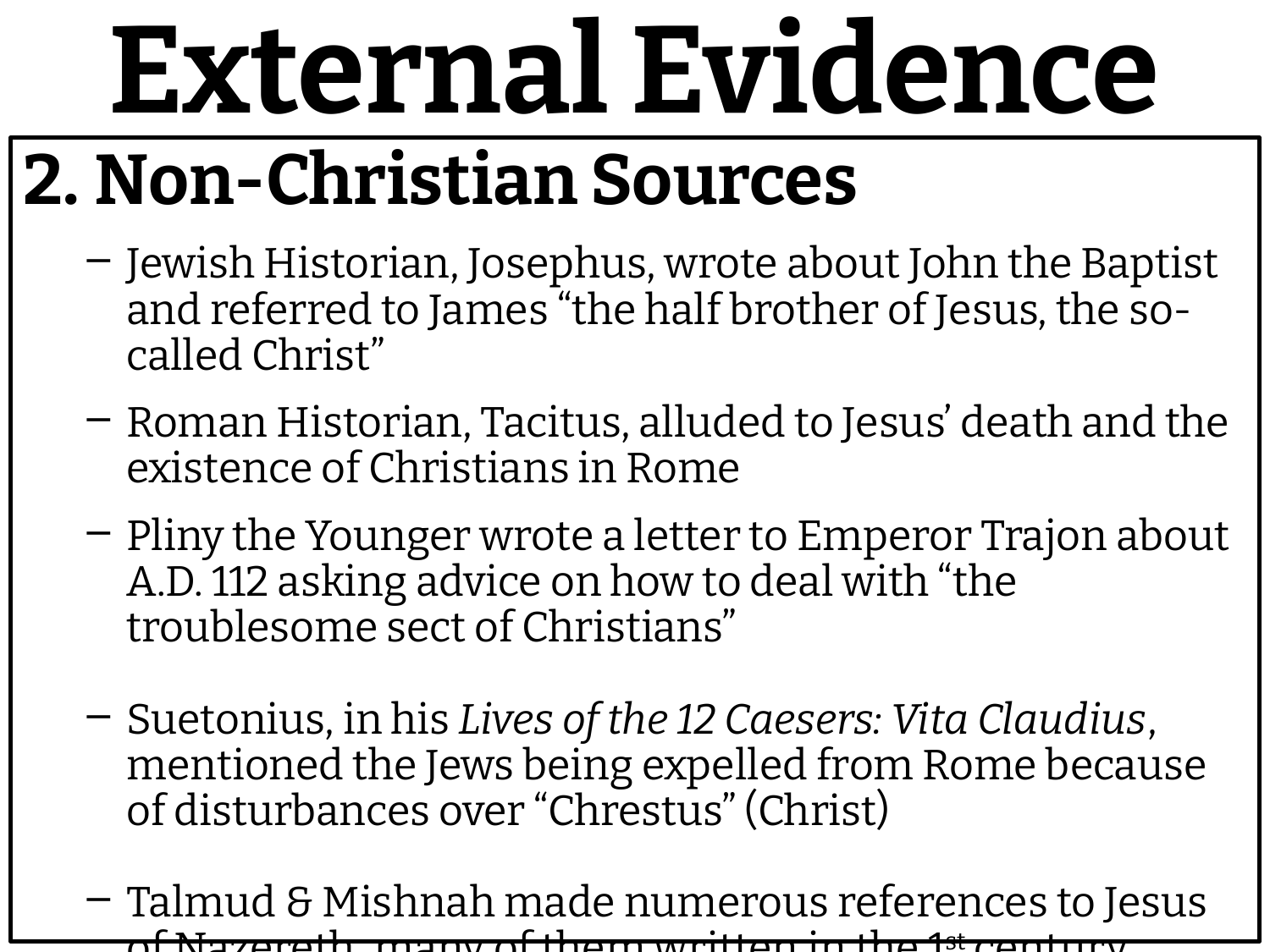

# External Evidence
Non-Christian Sources

Jewish Historian, Josephus, wrote about John the Baptist and referred to James “the half brother of Jesus, the so-called Christ”

Roman Historian, Tacitus, alluded to Jesus’ death and the existence of Christians in Rome

Pliny the Younger wrote a letter to Emperor Trajon about A.D. 112 asking advice on how to deal with “the troublesome sect of Christians”

Suetonius, in his Lives of the 12 Caesers: Vita Claudius, mentioned the Jews being expelled from Rome because of disturbances over “Chrestus” (Christ)

Talmud & Mishnah made numerous references to Jesus of Nazereth, many of them written in the 1st century